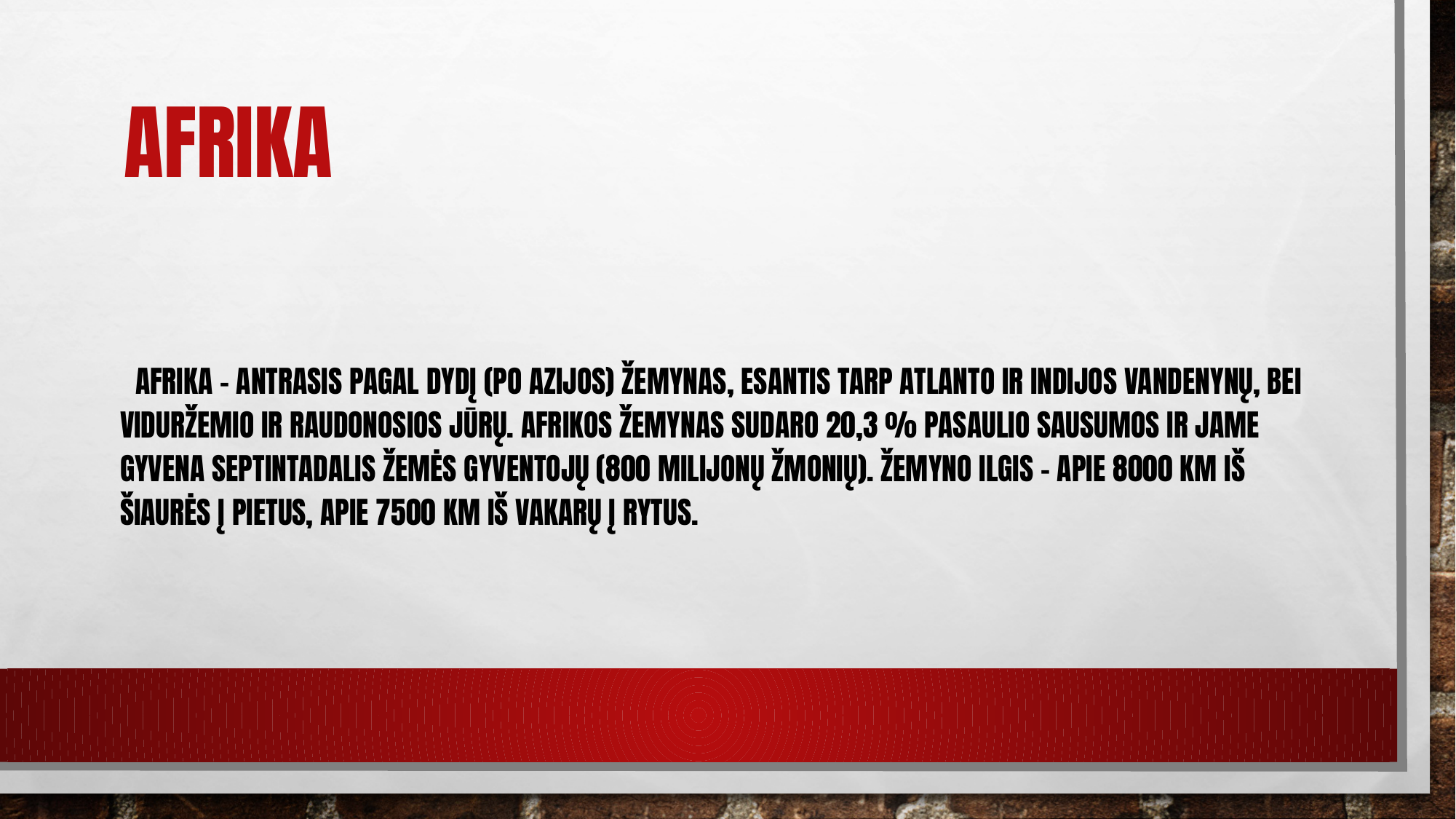

# Afrika
      Afrika – antrasis pagal dydį (po Azijos) žemynas, esantis tarp Atlanto ir Indijos vandenynų, bei Viduržemio ir Raudonosios jūrų. Afrikos žemynas sudaro 20,3 % pasaulio sausumos ir jame gyvena septintadalis Žemės gyventojų (800 milijonų žmonių). Žemyno ilgis – apie 8000 km iš šiaurės į pietus, apie 7500 km iš vakarų į rytus.